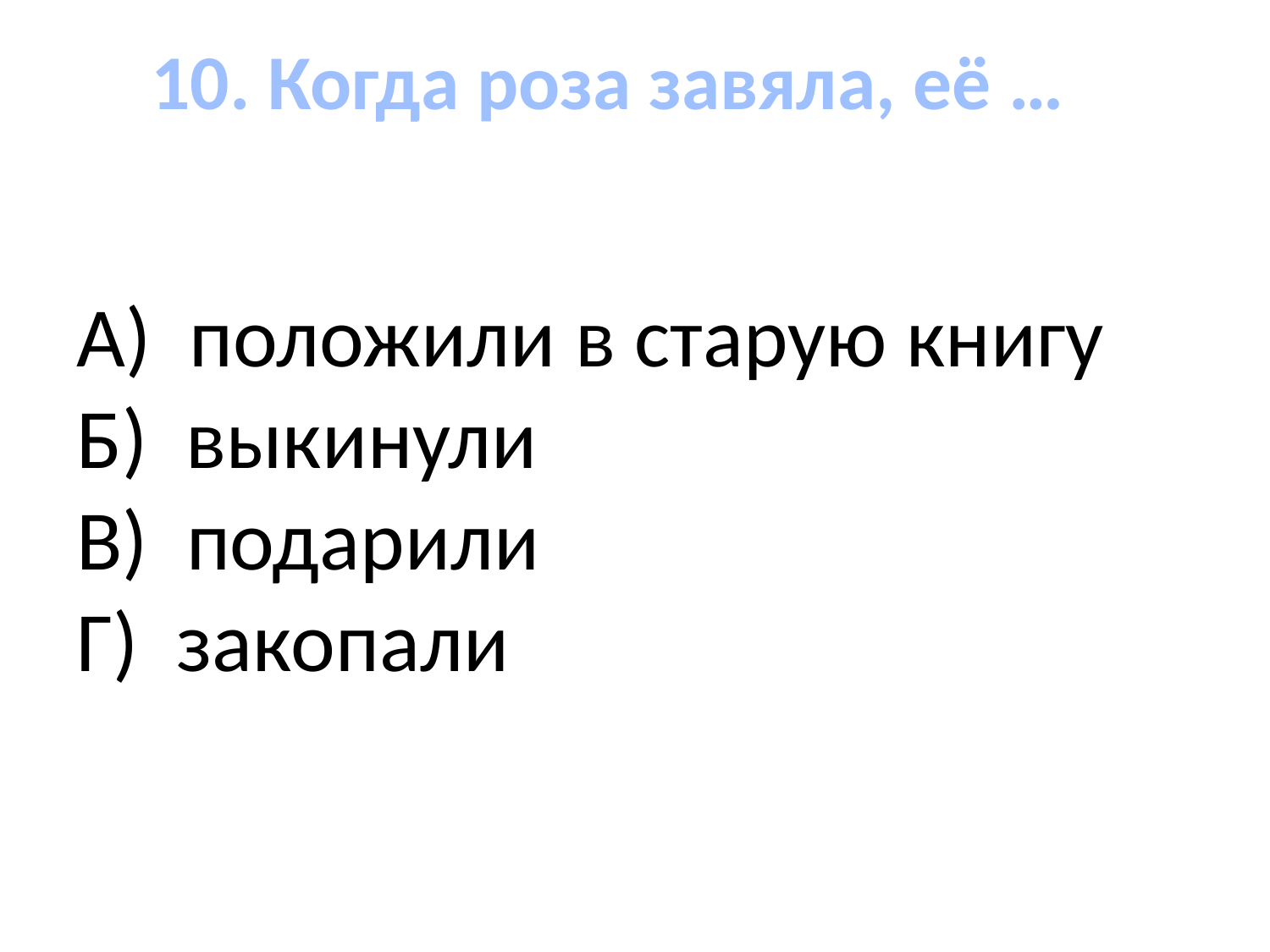

10. Когда роза завяла, её …
 А)  положили в старую книгу 
 Б)  выкинули 
 В)  подарили 
 Г)  закопали